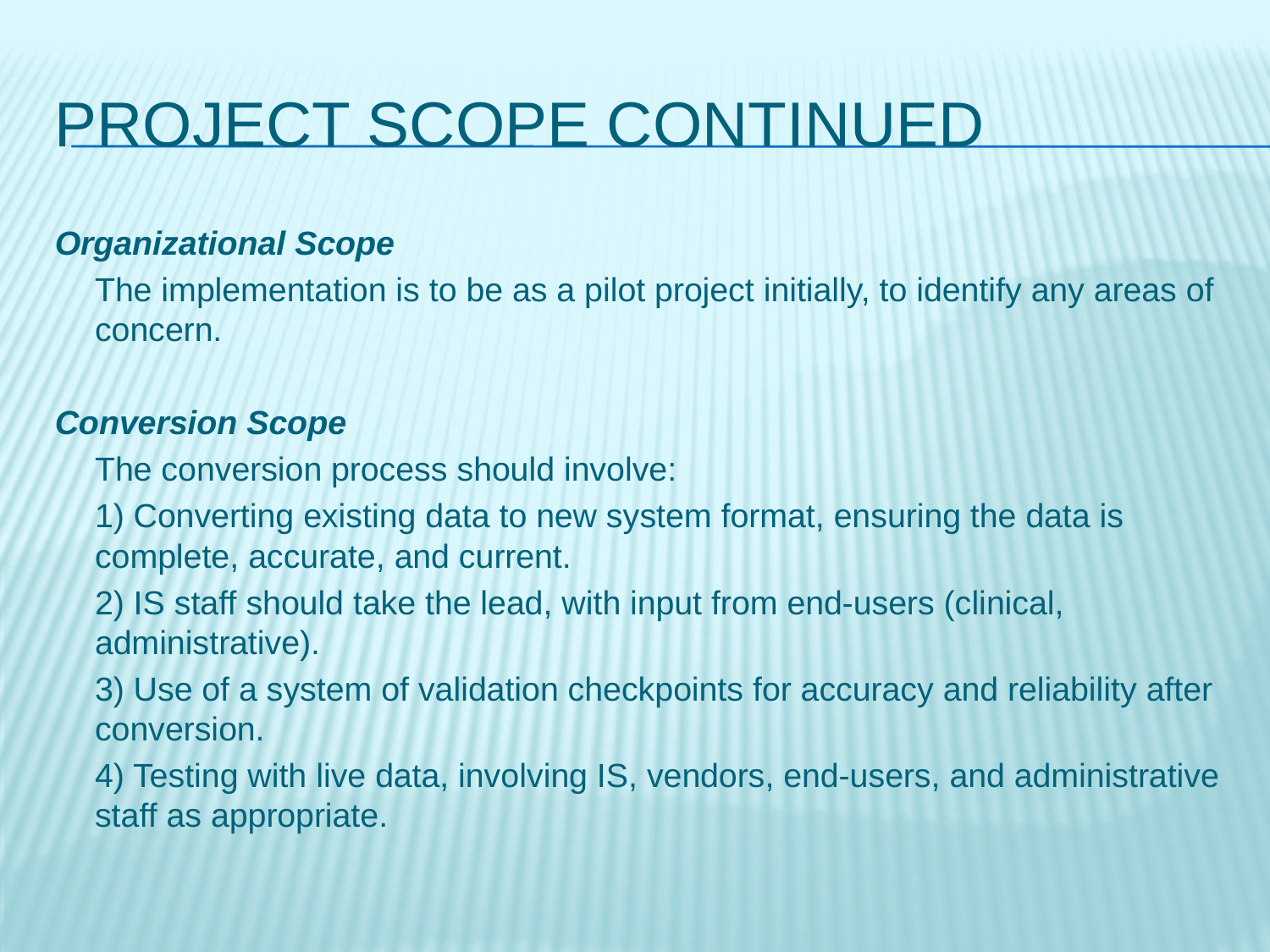

# Project Scope continued
Organizational Scope
	The implementation is to be as a pilot project initially, to identify any areas of concern.

Conversion Scope
	The conversion process should involve:
	1) Converting existing data to new system format, ensuring the data is complete, accurate, and current.
	2) IS staff should take the lead, with input from end-users (clinical, administrative).
	3) Use of a system of validation checkpoints for accuracy and reliability after conversion.
	4) Testing with live data, involving IS, vendors, end-users, and administrative staff as appropriate.